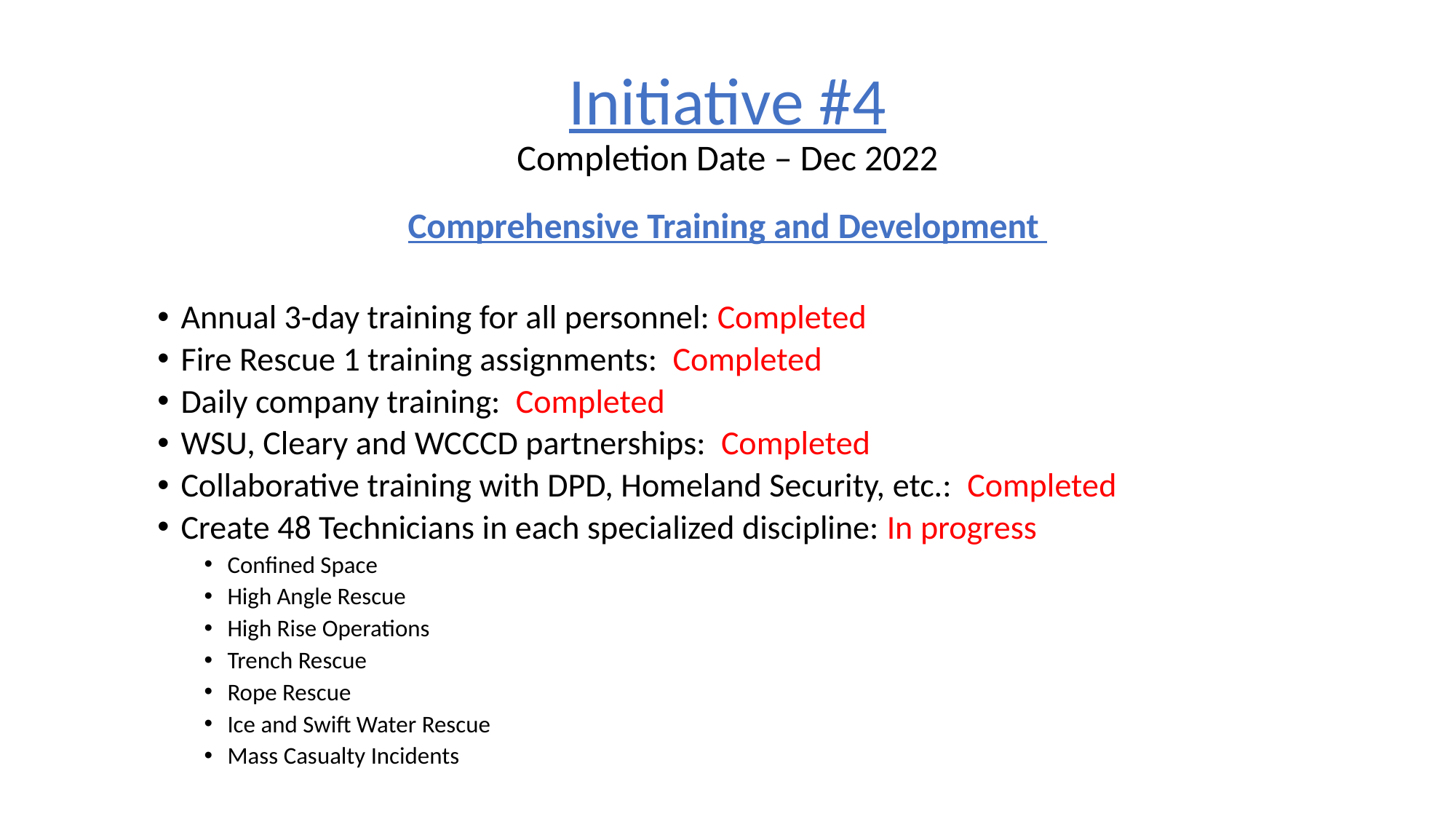

# Initiative #4 Completion Date – Dec 2022
Comprehensive Training and Development

Annual 3-day training for all personnel: Completed
Fire Rescue 1 training assignments:  Completed
Daily company training:  Completed
WSU, Cleary and WCCCD partnerships:  Completed
Collaborative training with DPD, Homeland Security, etc.:  Completed
Create 48 Technicians in each specialized discipline: In progress
Confined Space
High Angle Rescue
High Rise Operations
Trench Rescue
Rope Rescue
Ice and Swift Water Rescue
Mass Casualty Incidents